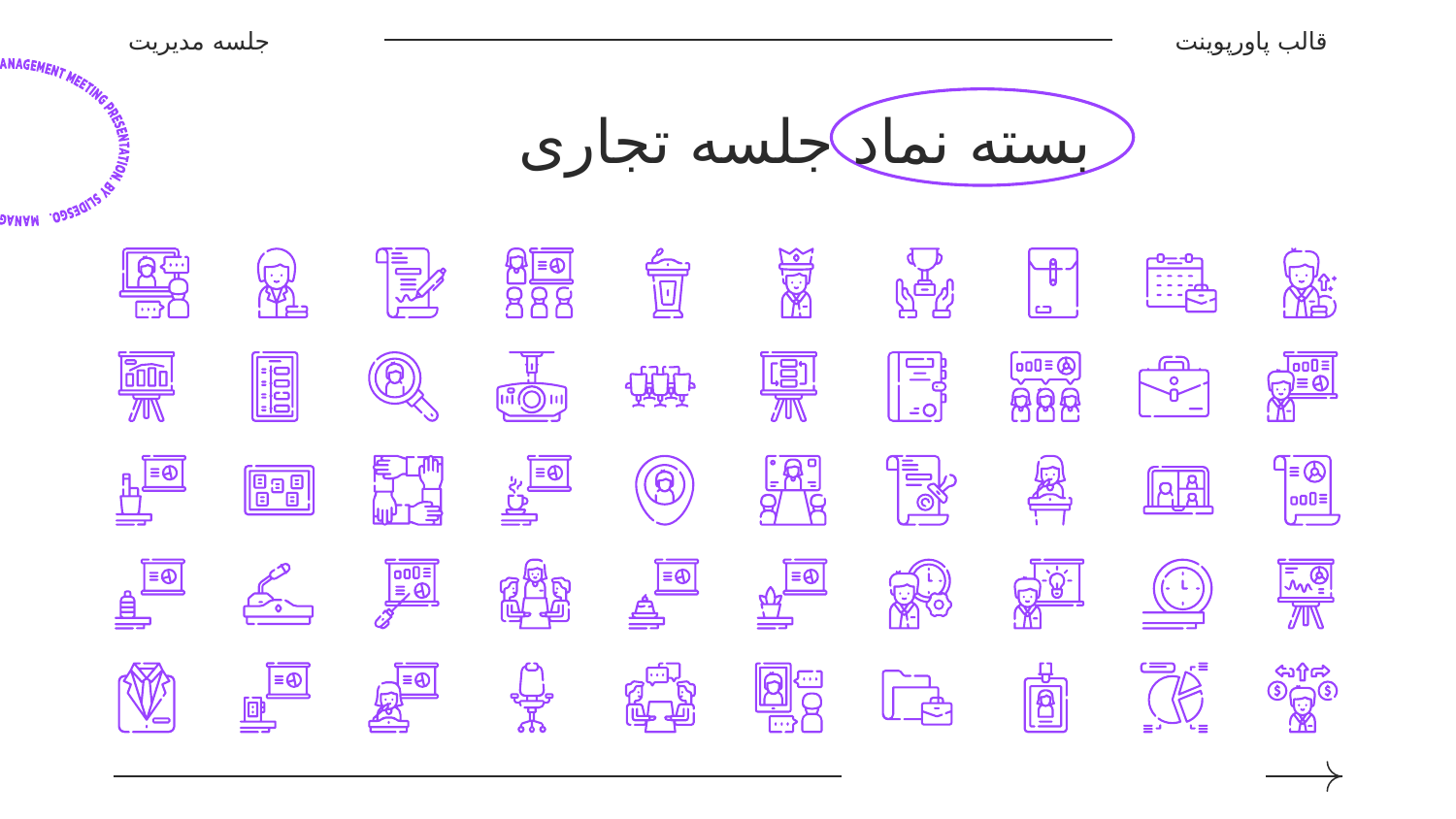

جلسه مدیریت
قالب پاورپوینت

# بسته نماد جلسه تجاری